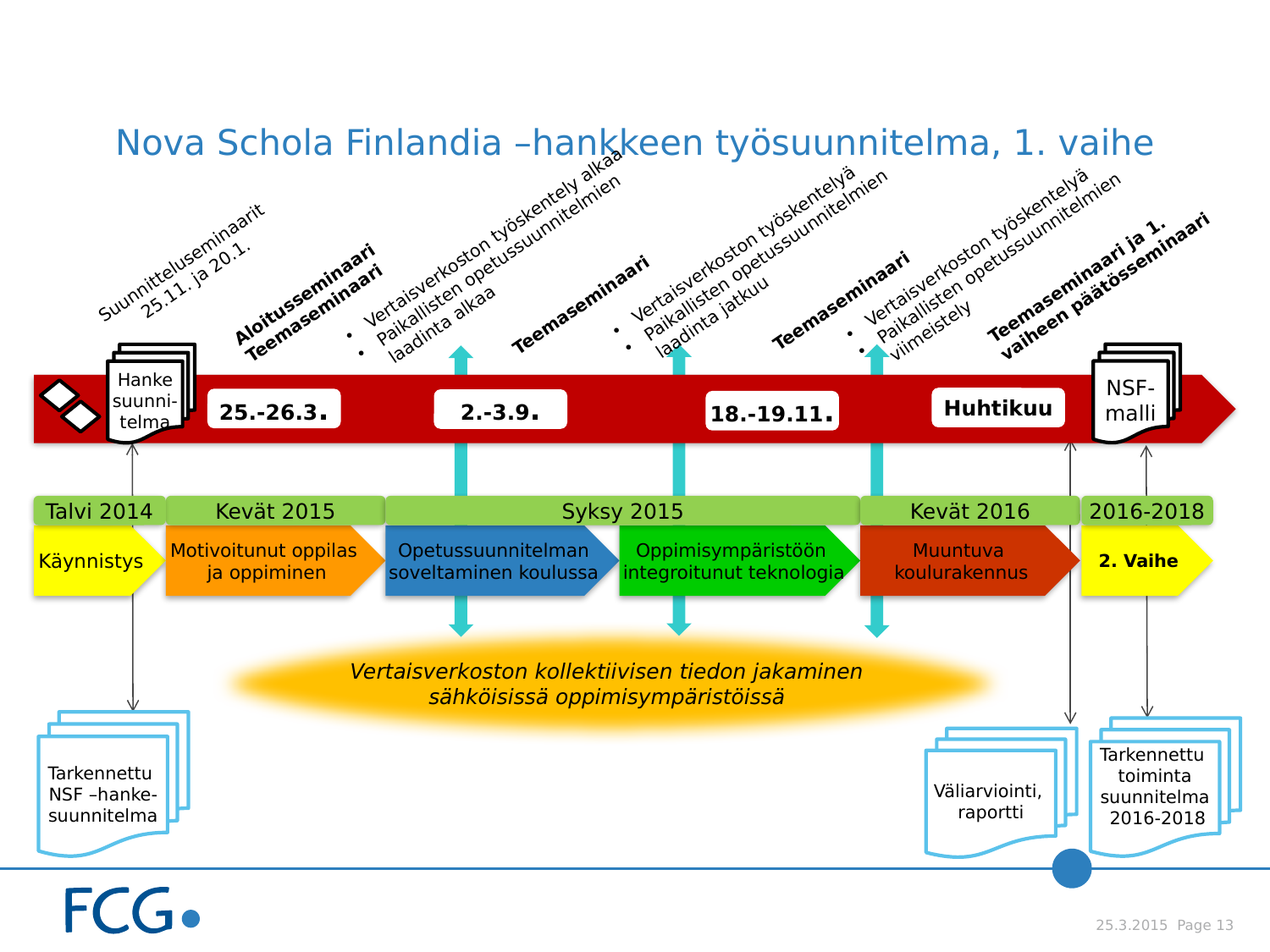

# Nova Schola Finlandia –hankkeen työsuunnitelma, 1. vaihe
Vertaisverkoston työskentelyä
Paikallisten opetussuunnitelmien laadinta jatkuu
Vertaisverkoston työskentelyä
Paikallisten opetussuunnitelmien viimeistely
Vertaisverkoston työskentely alkaa
Paikallisten opetussuunnitelmien laadinta alkaa
Suunnitteluseminaarit
25.11. ja 20.1.
Teemaseminaari ja 1. vaiheen päätösseminaari
Aloitusseminaari Teemaseminaari
Teemaseminaari
Teemaseminaari
NSF-
malli

Hanke
suunni-
telma

Huhtikuu
25.-26.3.
2.-3.9.
18.-19.11.

Talvi 2014
Kevät 2015
Syksy 2015
Kevät 2016
2016-2018
Käynnistys
Motivoitunut oppilas
ja oppiminen
Opetussuunnitelman
soveltaminen koulussa
Oppimisympäristöön
 integroitunut teknologia
2. Vaihe
Muuntuva
koulurakennus
Vertaisverkoston kollektiivisen tiedon jakaminen
sähköisissä oppimisympäristöissä
Tarkennettu
NSF –hanke-
suunnitelma
Tarkennettu
toiminta
suunnitelma
 2016-2018

Väliarviointi,
raportti
 25.3.2015  Page 13